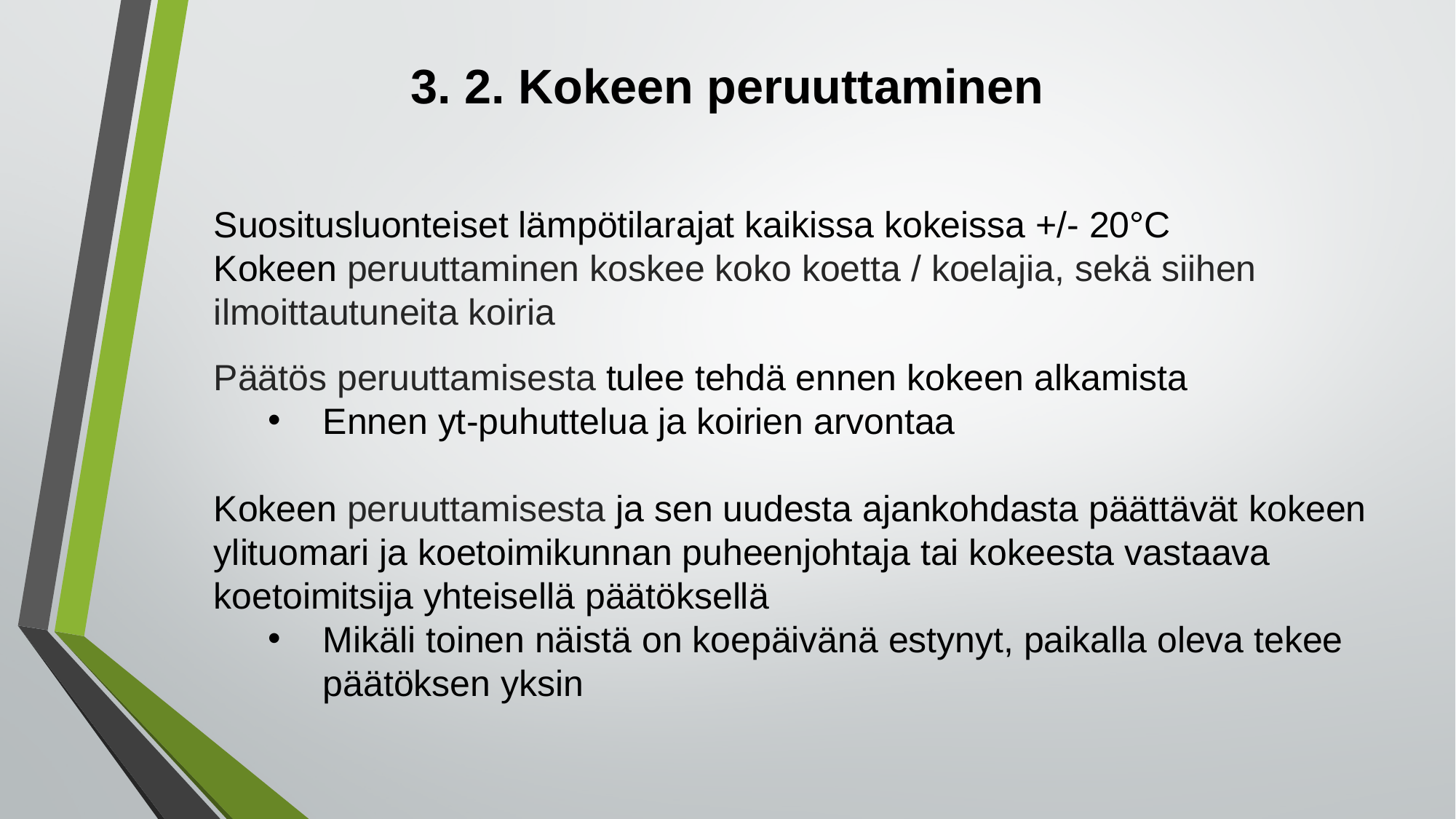

# 3. 2. Kokeen peruuttaminen
Suositusluonteiset lämpötilarajat kaikissa kokeissa +/- 20°C
Kokeen peruuttaminen koskee koko koetta / koelajia, sekä siihen ilmoittautuneita koiria
Päätös peruuttamisesta tulee tehdä ennen kokeen alkamista
Ennen yt-puhuttelua ja koirien arvontaa

Kokeen peruuttamisesta ja sen uudesta ajankohdasta päättävät kokeen ylituomari ja koetoimikunnan puheenjohtaja tai kokeesta vastaava koetoimitsija yhteisellä päätöksellä
Mikäli toinen näistä on koepäivänä estynyt, paikalla oleva tekee päätöksen yksin